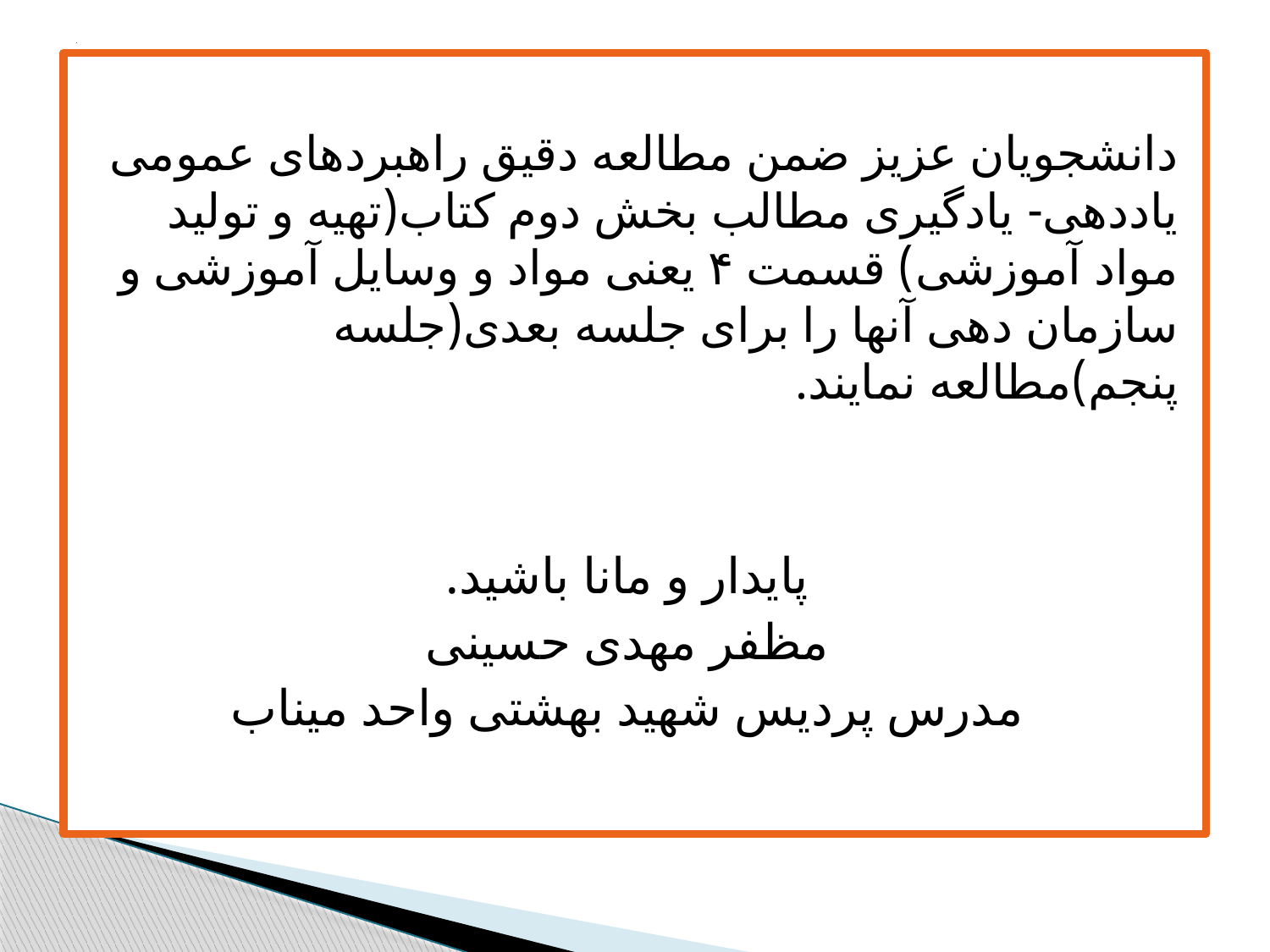

# .

دانشجویان عزیز ضمن مطالعه دقیق راهبردهای عمومی یاددهی- یادگیری مطالب بخش دوم کتاب(تهیه و تولید مواد آموزشی) قسمت ۴ یعنی مواد و وسایل آموزشی و سازمان دهی آنها را برای جلسه بعدی(جلسه پنجم)مطالعه نمایند.

پایدار و مانا باشید.
مظفر مهدی حسینی
مدرس پردیس شهید بهشتی واحد میناب